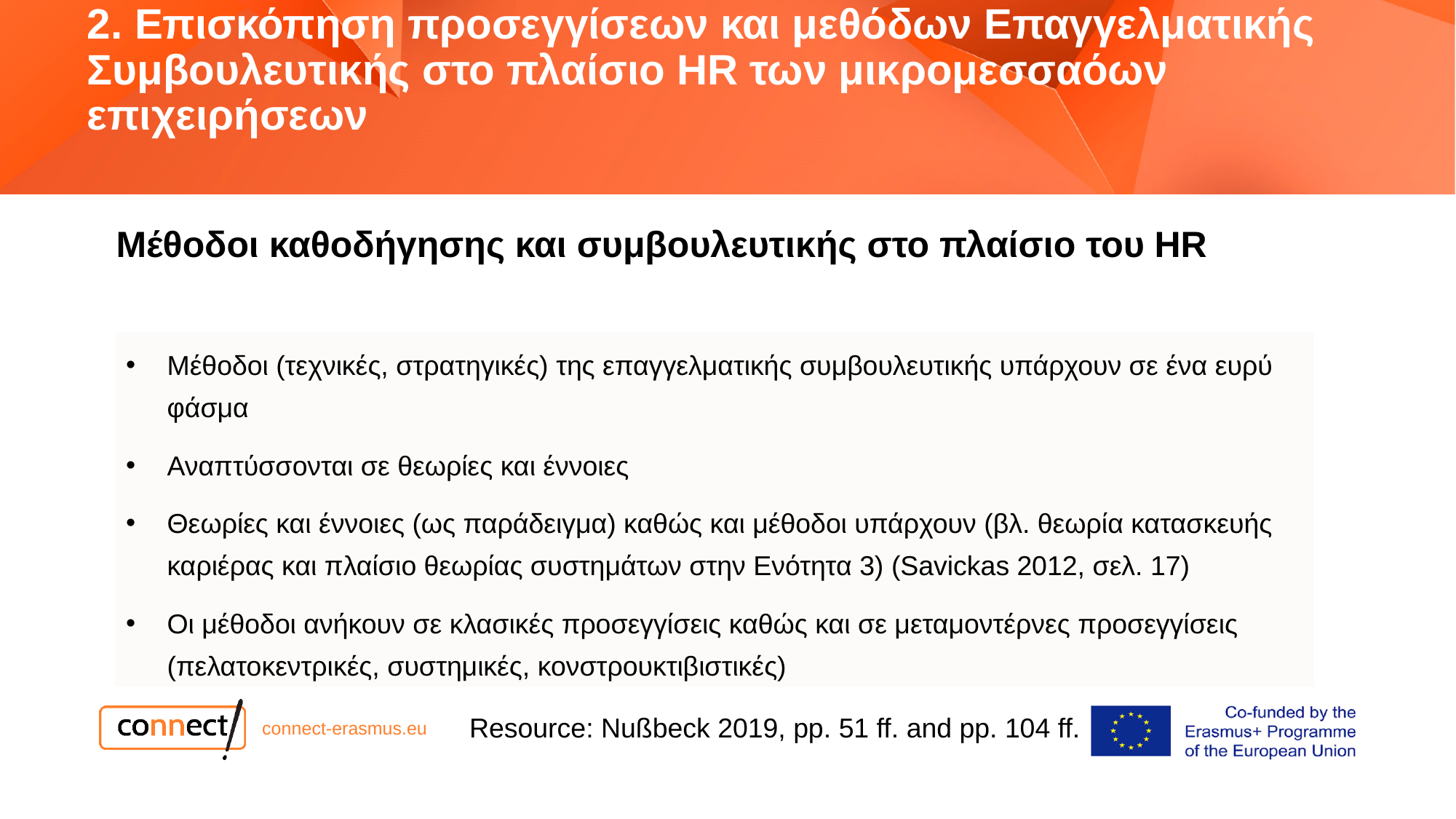

# 2. Επισκόπηση προσεγγίσεων και μεθόδων Επαγγελματικής Συμβουλευτικής στο πλαίσιο HR των μικρομεσσαόων επιχειρήσεων
Μέθοδοι καθοδήγησης και συμβουλευτικής στο πλαίσιο του HR
Μέθοδοι (τεχνικές, στρατηγικές) της επαγγελματικής συμβουλευτικής υπάρχουν σε ένα ευρύ φάσμα
Αναπτύσσονται σε θεωρίες και έννοιες
Θεωρίες και έννοιες (ως παράδειγμα) καθώς και μέθοδοι υπάρχουν (βλ. θεωρία κατασκευής καριέρας και πλαίσιο θεωρίας συστημάτων στην Ενότητα 3) (Savickas 2012, σελ. 17)
Οι μέθοδοι ανήκουν σε κλασικές προσεγγίσεις καθώς και σε μεταμοντέρνες προσεγγίσεις (πελατοκεντρικές, συστημικές, κονστρουκτιβιστικές)
Resource: Nußbeck 2019, pp. 51 ff. and pp. 104 ff.
connect-erasmus.eu